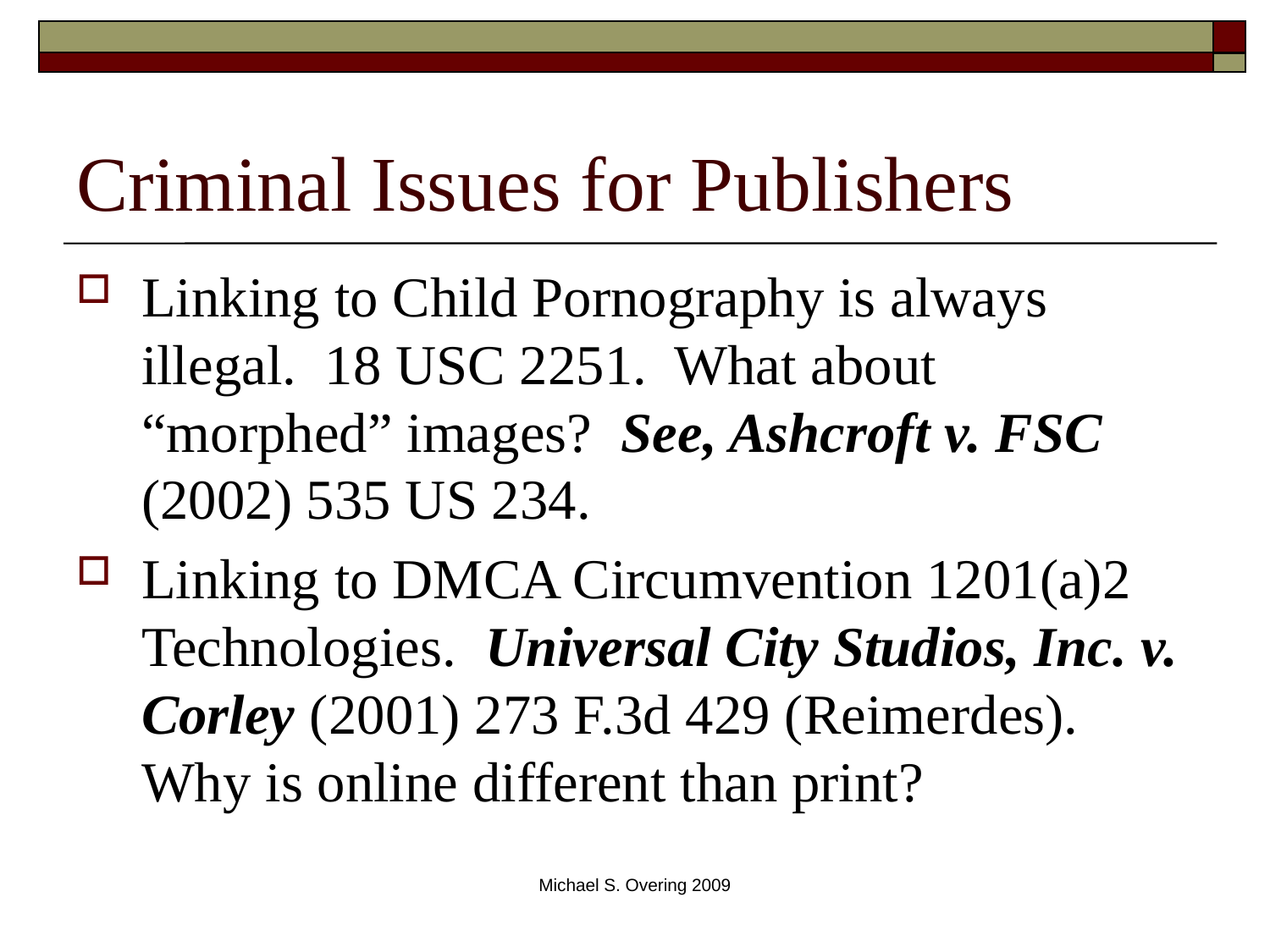

# Criminal Issues for Publishers
Linking to Child Pornography is always illegal.  18 USC 2251.  What about “morphed” images?  See, Ashcroft v. FSC (2002) 535 US 234.
Linking to DMCA Circumvention 1201(a)2 Technologies.  Universal City Studios, Inc. v. Corley (2001) 273 F.3d 429 (Reimerdes).  Why is online different than print?
Michael S. Overing 2009